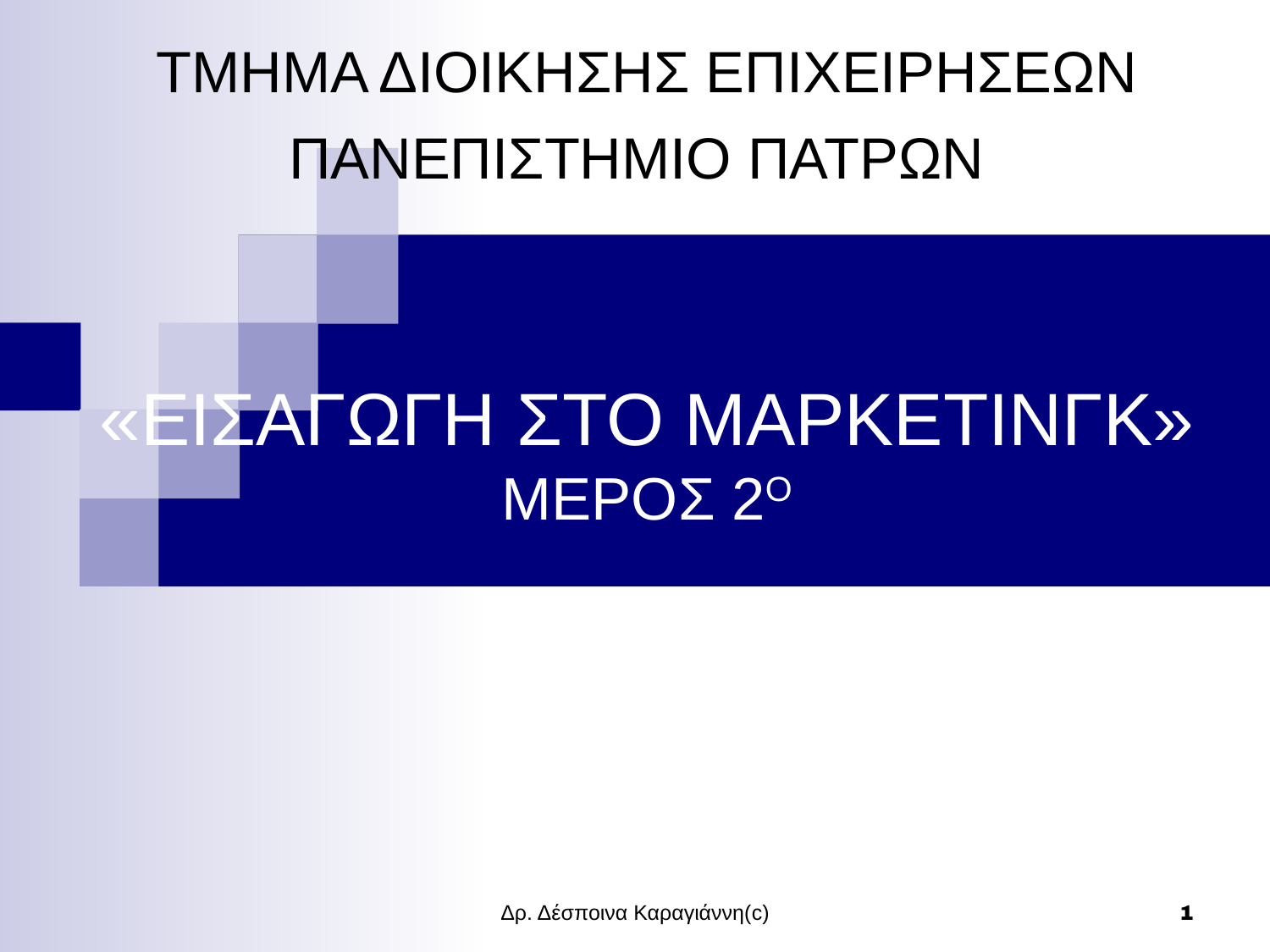

# ΤΜΗΜΑ ΔΙΟΙΚΗΣΗΣ ΕΠΙΧΕΙΡΗΣΕΩΝ ΠΑΝΕΠΙΣΤΗΜΙΟ ΠΑΤΡΩΝ «ΕΙΣΑΓΩΓΗ ΣΤΟ ΜΑΡΚΕΤΙΝΓΚ» ΜΕΡΟΣ 2Ο

Δρ. Δέσποινα Καραγιάννη(c)
1